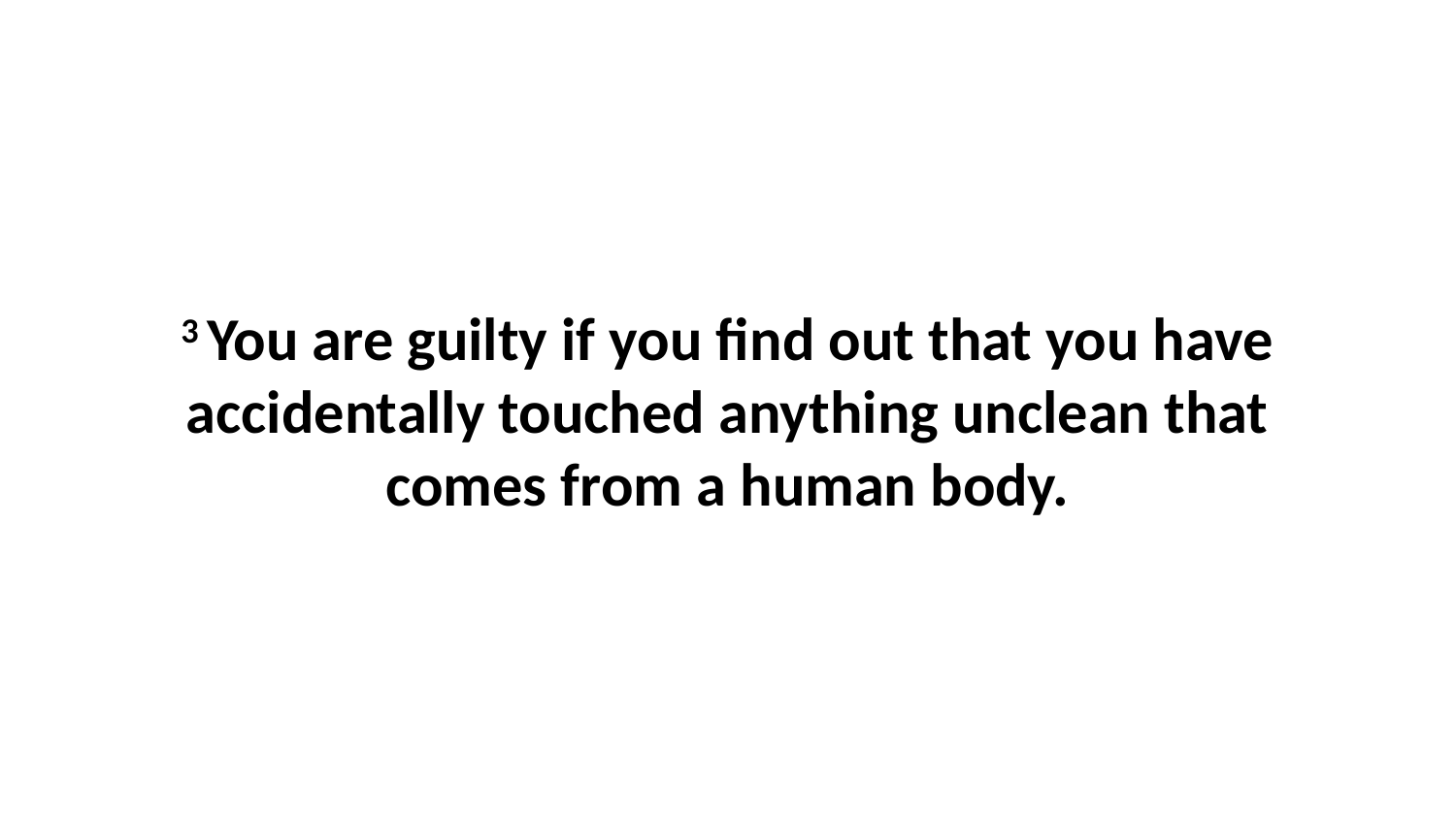

3 You are guilty if you find out that you have accidentally touched anything unclean that comes from a human body.